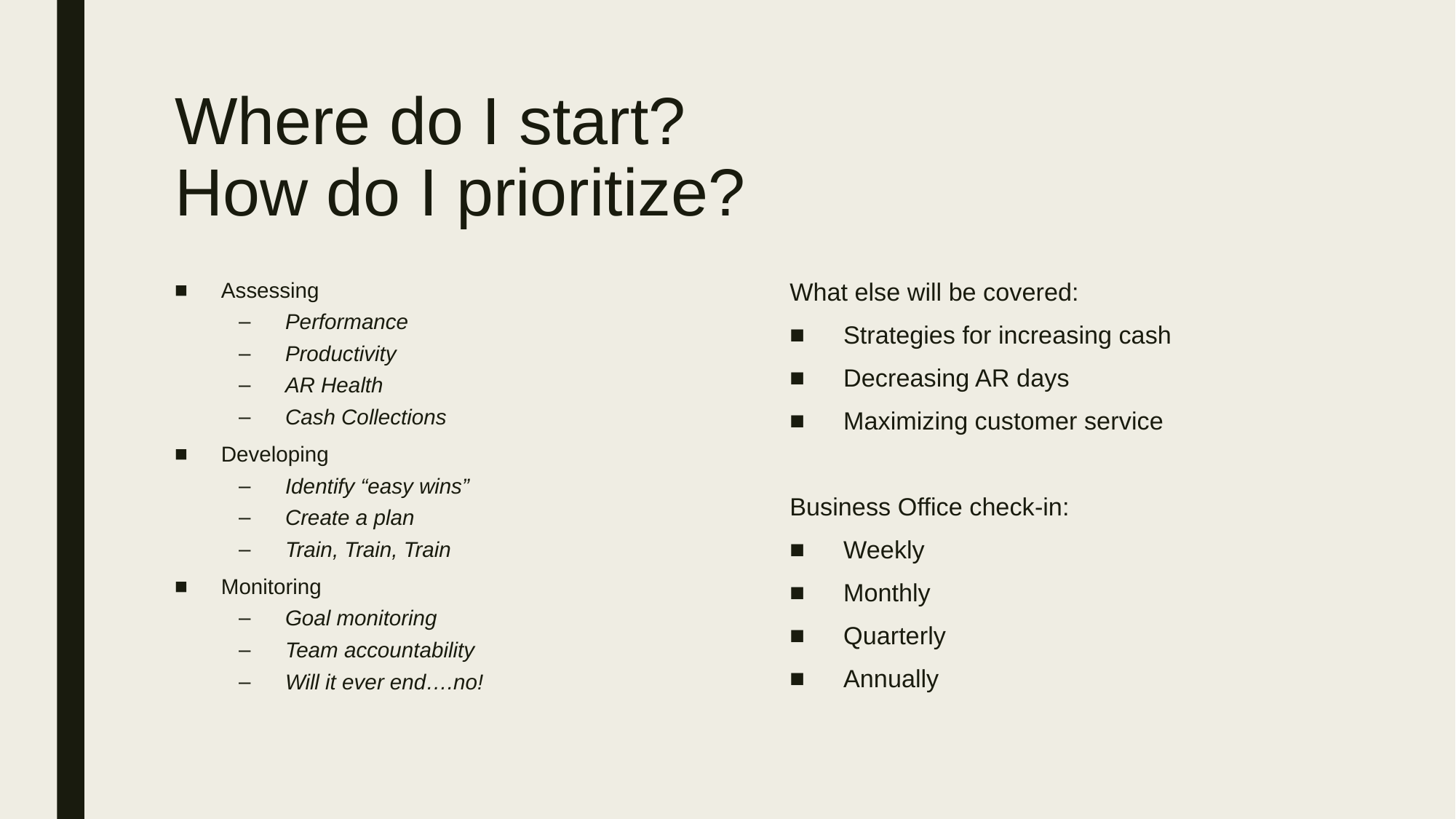

# Where do I start? How do I prioritize?
Assessing
Performance
Productivity
AR Health
Cash Collections
Developing
Identify “easy wins”
Create a plan
Train, Train, Train
Monitoring
Goal monitoring
Team accountability
Will it ever end….no!

What else will be covered:
Strategies for increasing cash
Decreasing AR days
Maximizing customer service

Business Office check-in:
Weekly
Monthly
Quarterly
Annually